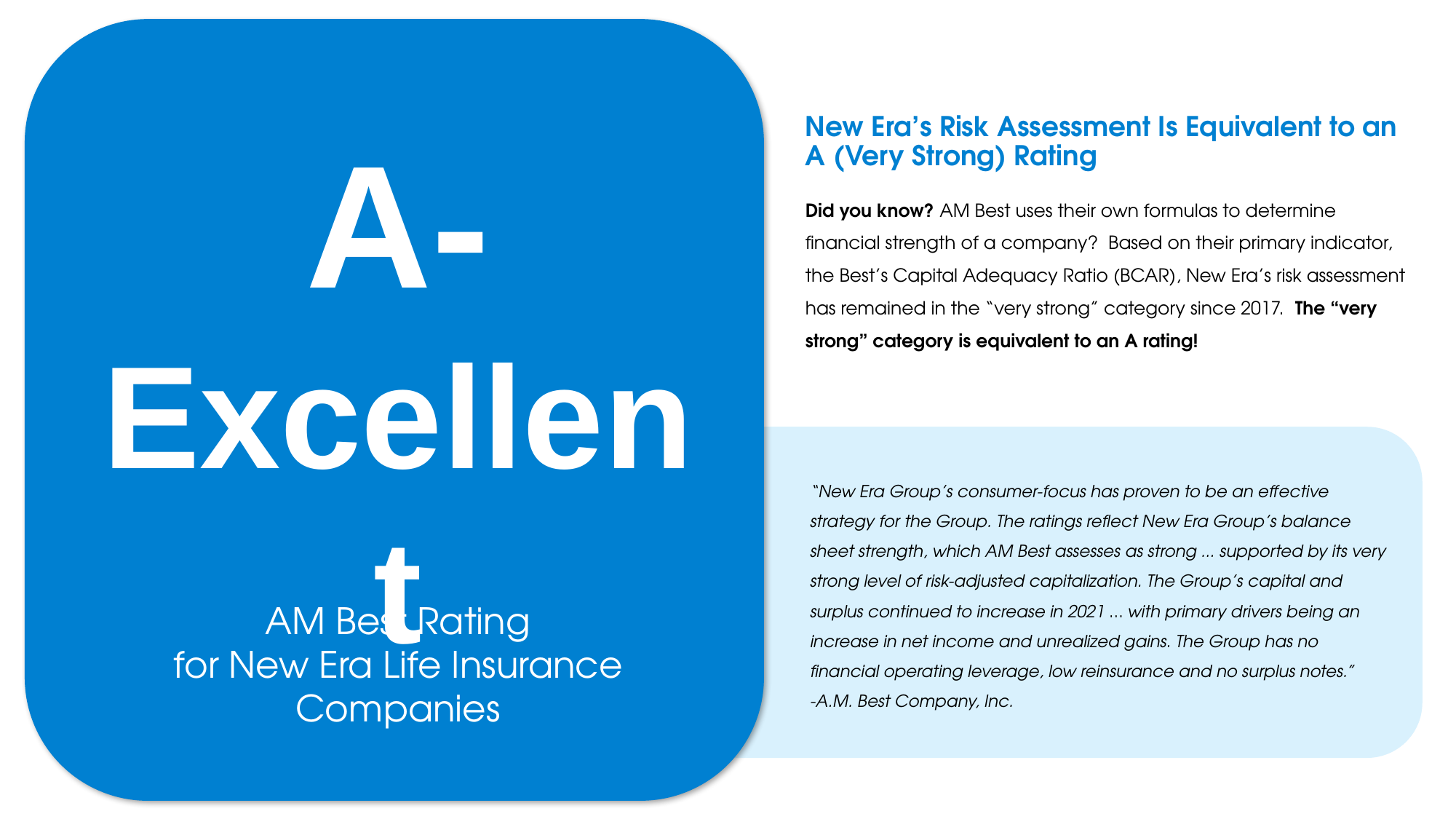

New Era’s Risk Assessment Is Equivalent to an A (Very Strong) Rating

Did you know? AM Best uses their own formulas to determine financial strength of a company?  Based on their primary indicator, the Best’s Capital Adequacy Ratio (BCAR), New Era’s risk assessment has remained in the “very strong” category since 2017.  The “very strong” category is equivalent to an A rating!
A-
Excellent

“New Era Group’s consumer-focus has proven to be an effective strategy for the Group. The ratings reflect New Era Group’s balance sheet strength, which AM Best assesses as strong ... supported by its very strong level of risk-adjusted capitalization. The Group’s capital and surplus continued to increase in 2021 … with primary drivers being an increase in net income and unrealized gains. The Group has no financial operating leverage, low reinsurance and no surplus notes.”
-A.M. Best Company, Inc.
AM Best Rating
for New Era Life Insurance Companies